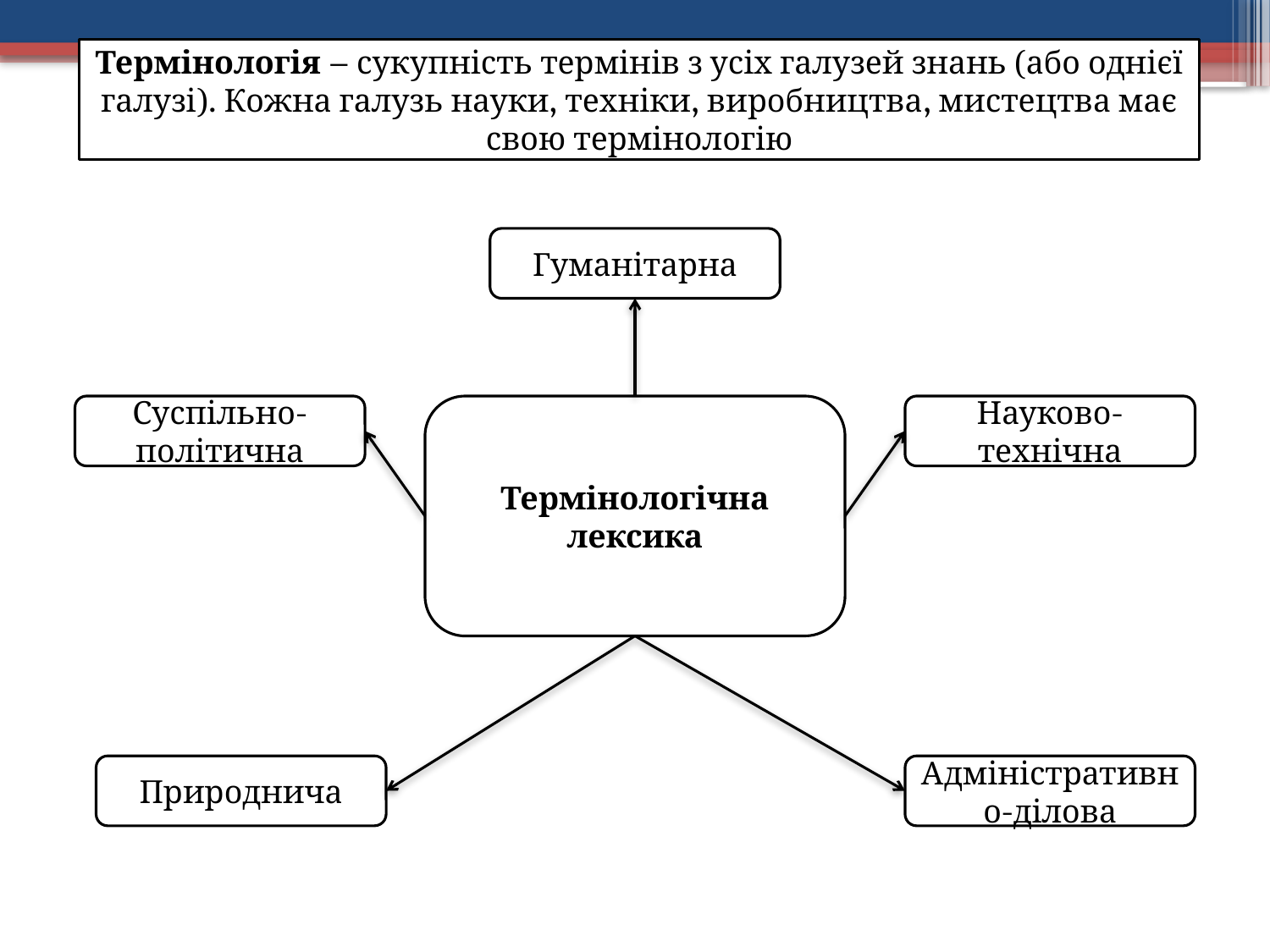

Термінологія – сукупність термінів з усіх галузей знань (або однієї галузі). Кожна галузь науки, техніки, виробництва, мистецтва має свою термінологію
Гуманітарна
Суспільно-політична
Термінологічна лексика
Науково-технічна
Природнича
Адміністративно-ділова